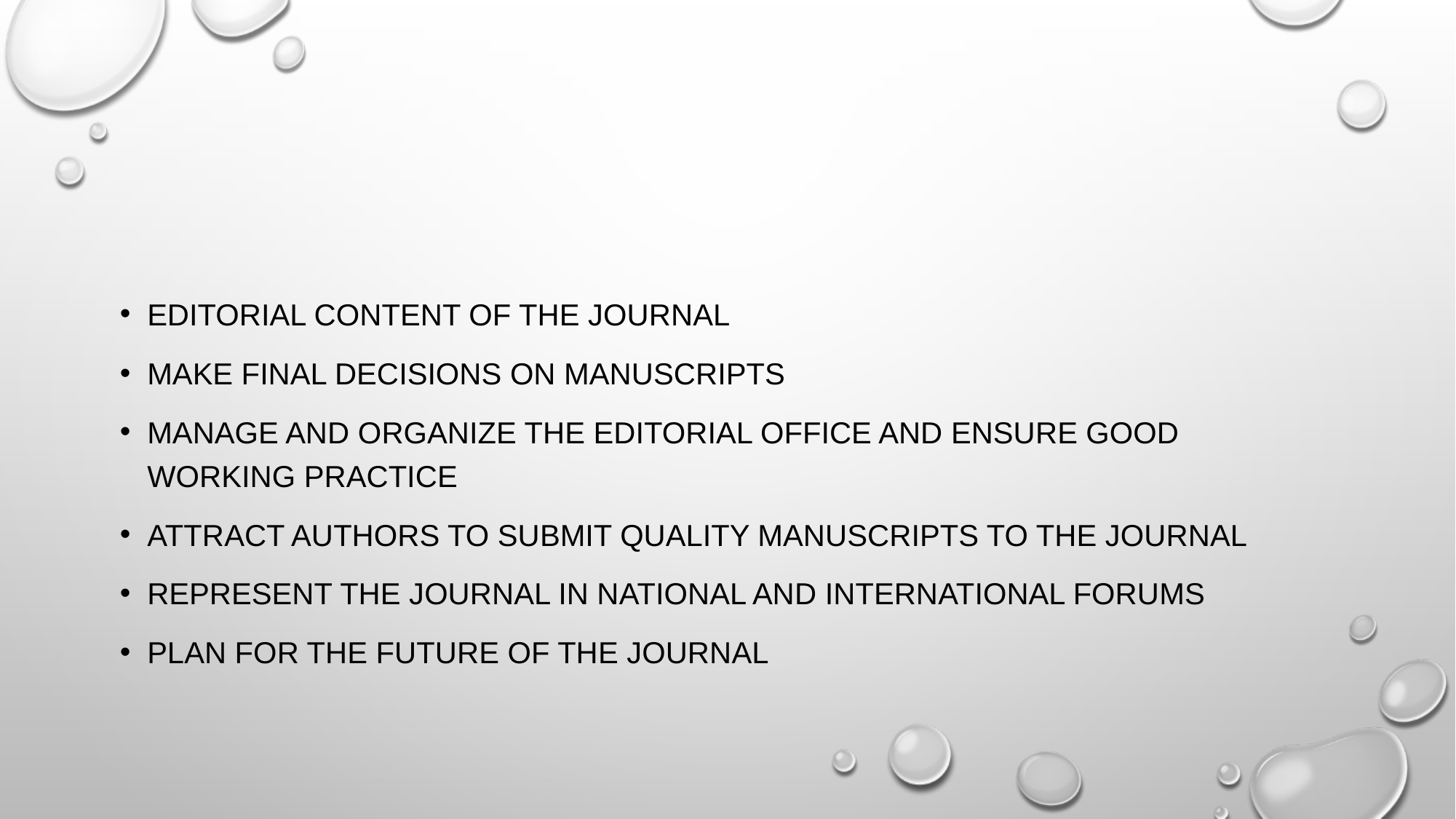

#
editorial content of the journal
make final decisions on manuscripts
manage and organize the editorial office and ensure good working practice
attract authors to submit quality manuscripts to the journal
represent the journal in national and international forums
plan for the future of the journal